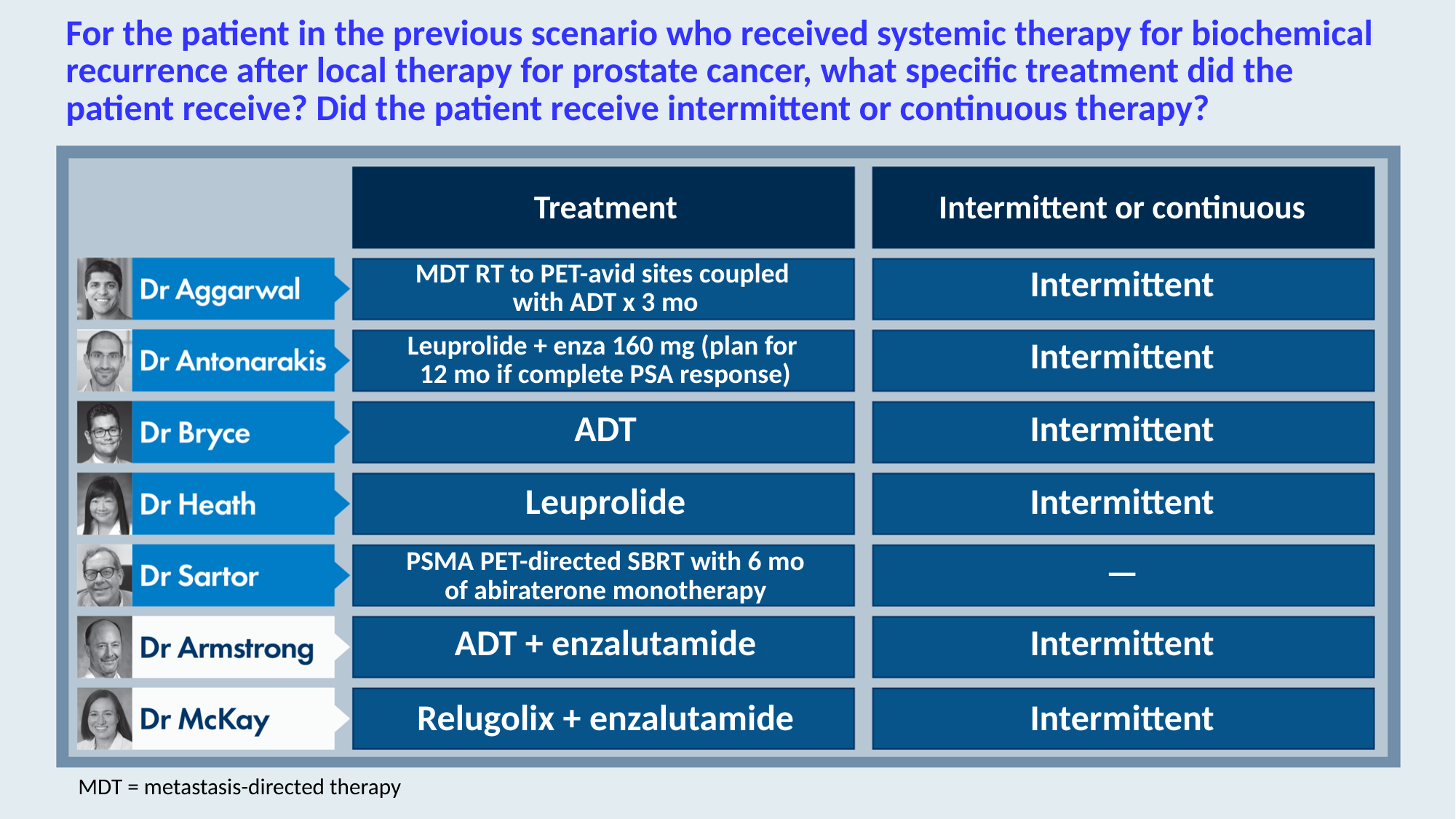

# For the patient in the previous scenario who received systemic therapy for biochemical recurrence after local therapy for prostate cancer, what specific treatment did the patient receive? Did the patient receive intermittent or continuous therapy?
Treatment
Intermittent or continuous
MDT RT to PET-avid sites coupled
with ADT x 3 mo
Intermittent
Leuprolide + enza 160 mg (plan for
12 mo if complete PSA response)
Intermittent
ADT
Intermittent
Leuprolide
Intermittent
PSMA PET-directed SBRT with 6 mo
of abiraterone monotherapy
—
ADT + enzalutamide
Intermittent
Relugolix + enzalutamide
Intermittent
MDT = metastasis-directed therapy